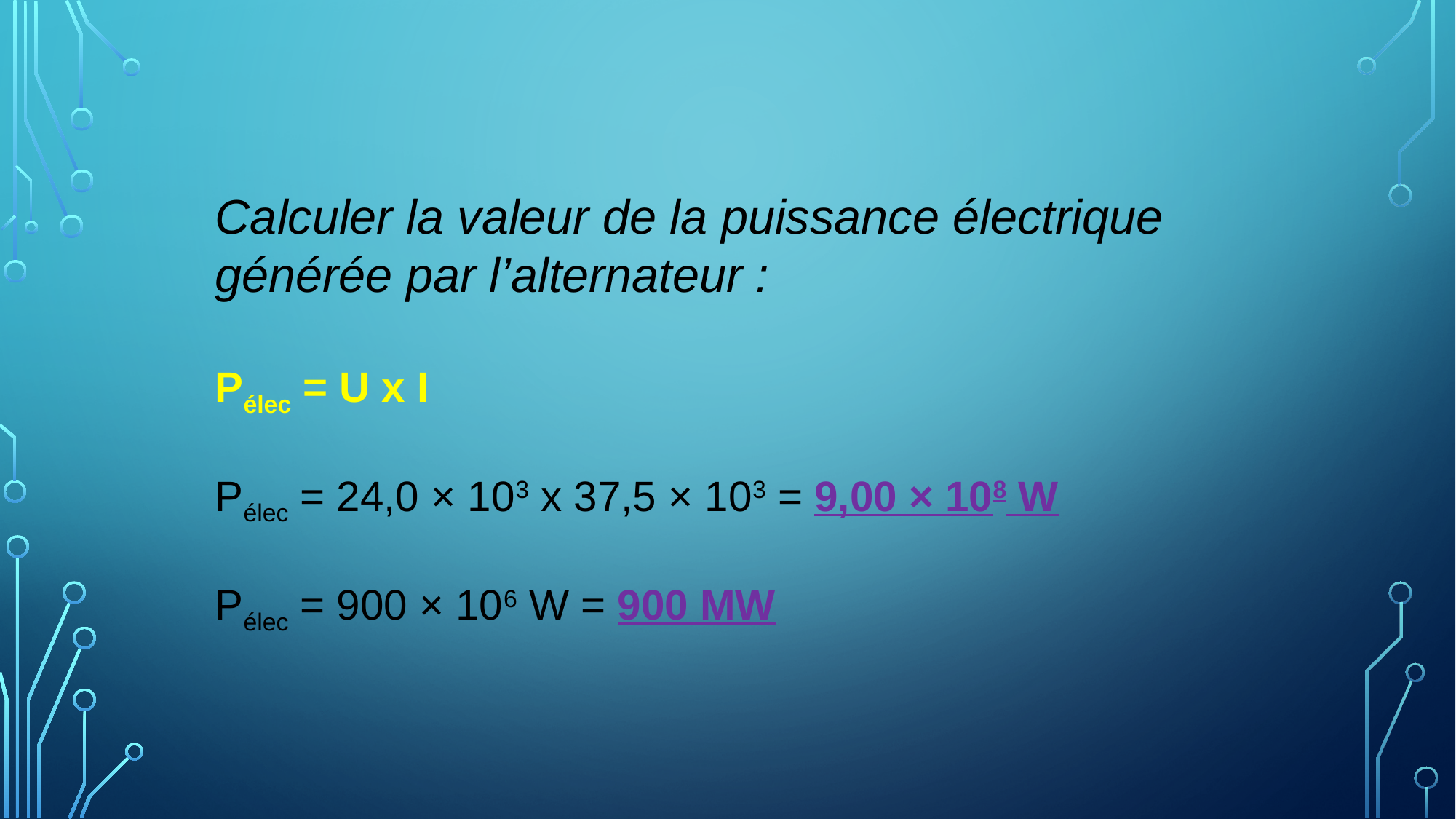

Calculer la valeur de la puissance électrique générée par l’alternateur :

Pélec = U x I

Pélec = 24,0 × 103 x 37,5 × 103 = 9,00 × 108 W

Pélec = 900 × 106 W = 900 MW